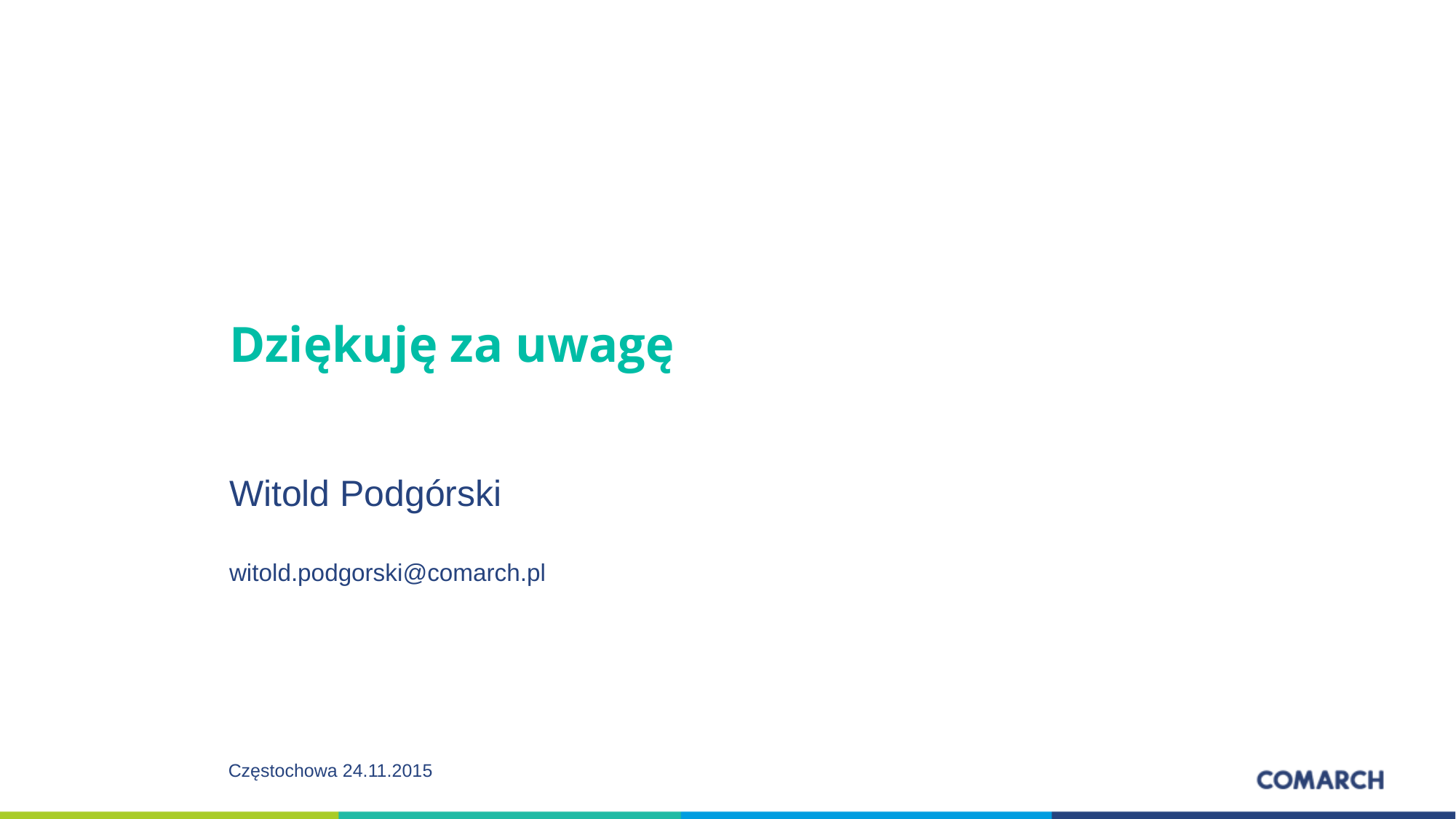

# Dziękuję za uwagę
Witold Podgórski

witold.podgorski@comarch.pl
Częstochowa 24.11.2015